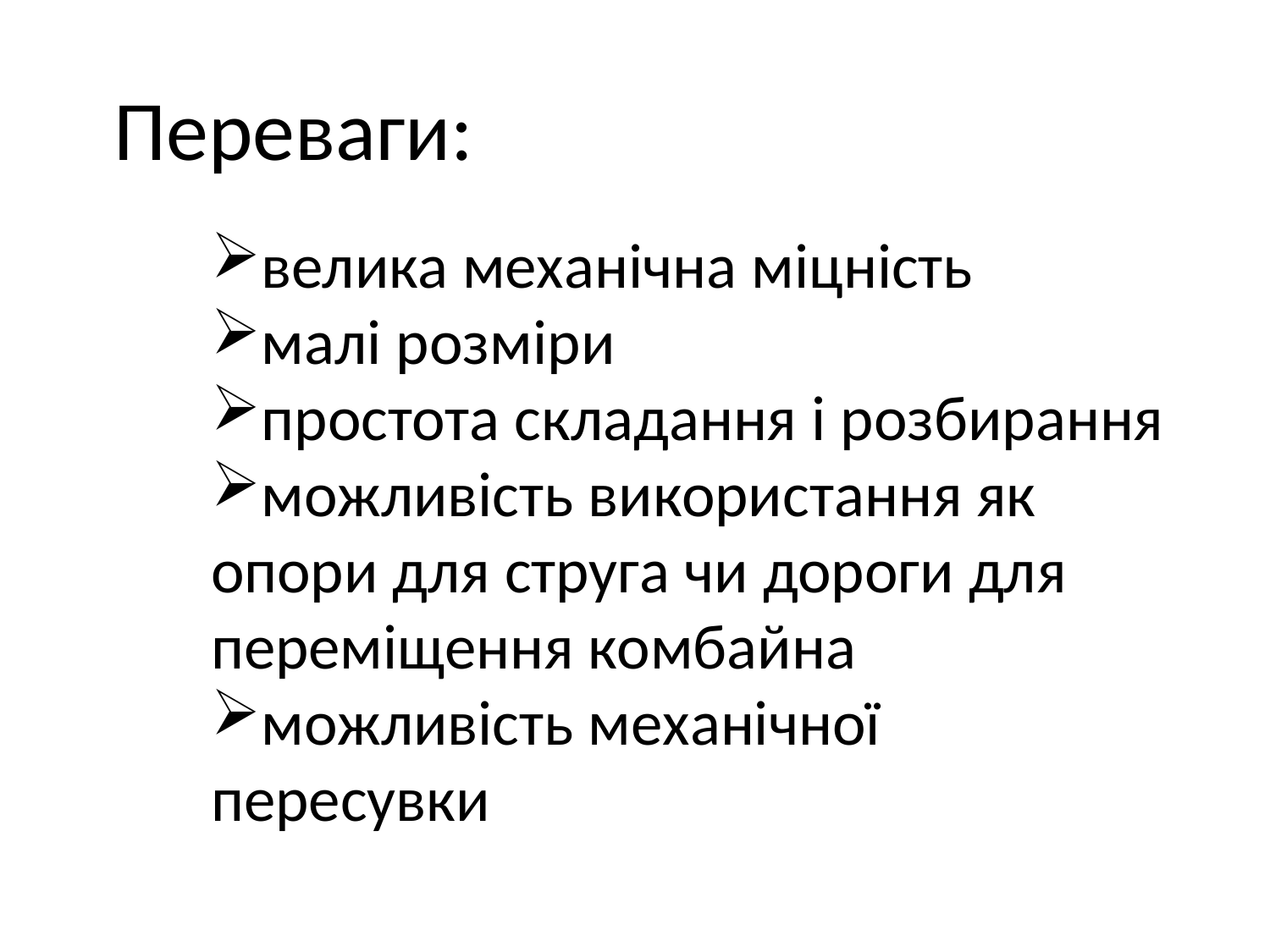

Переваги:
велика механічна міцність
малі розміри
простота складання і розбирання
можливість використання як опори для струга чи дороги для переміщення комбайна
можливість механічної пересувки